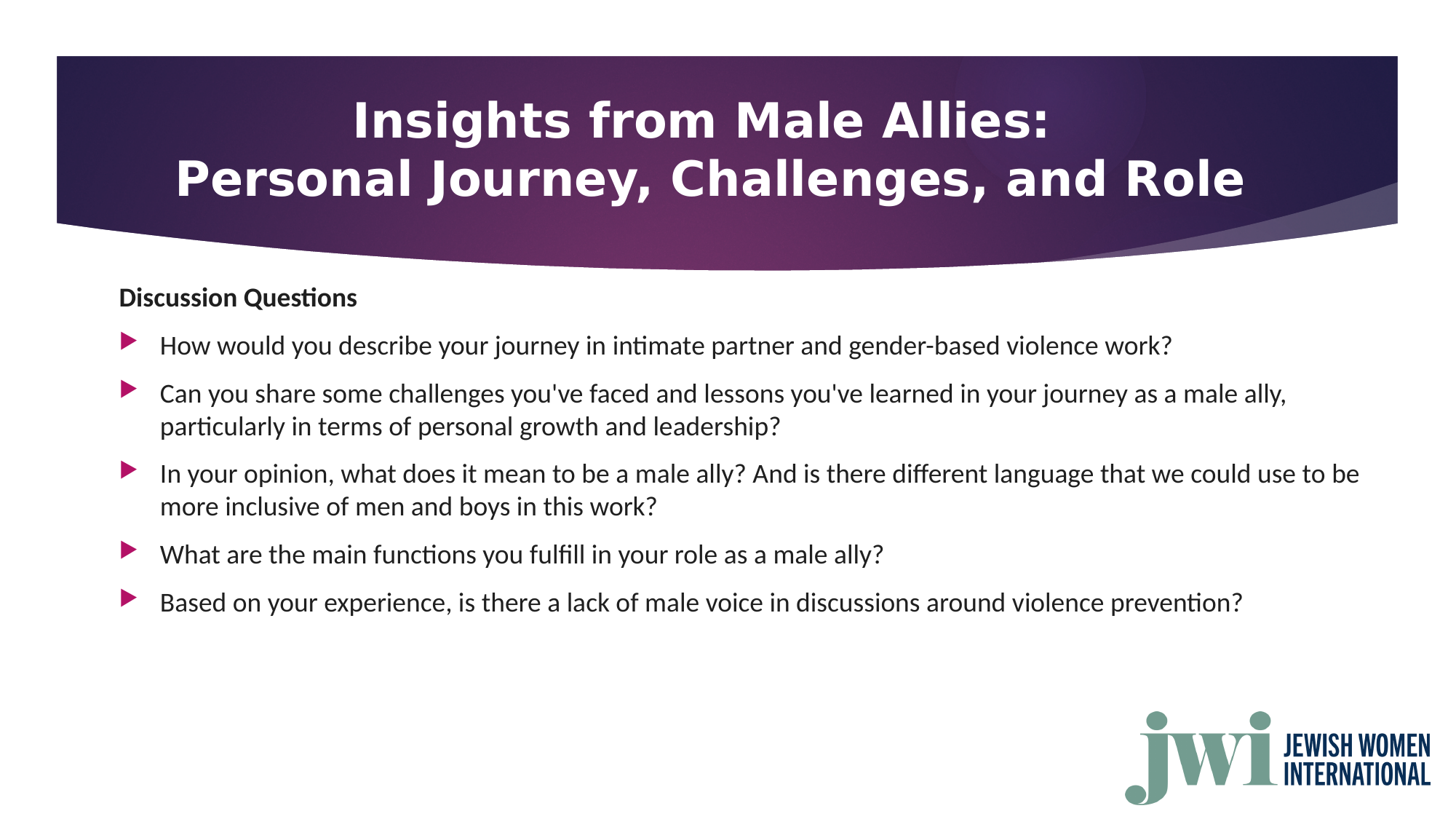

# Insights from Male Allies: Personal Journey, Challenges, and Role
Discussion Questions
How would you describe your journey in intimate partner and gender-based violence work?
Can you share some challenges you've faced and lessons you've learned in your journey as a male ally, particularly in terms of personal growth and leadership?
In your opinion, what does it mean to be a male ally? And is there different language that we could use to be more inclusive of men and boys in this work?
What are the main functions you fulfill in your role as a male ally?
Based on your experience, is there a lack of male voice in discussions around violence prevention?